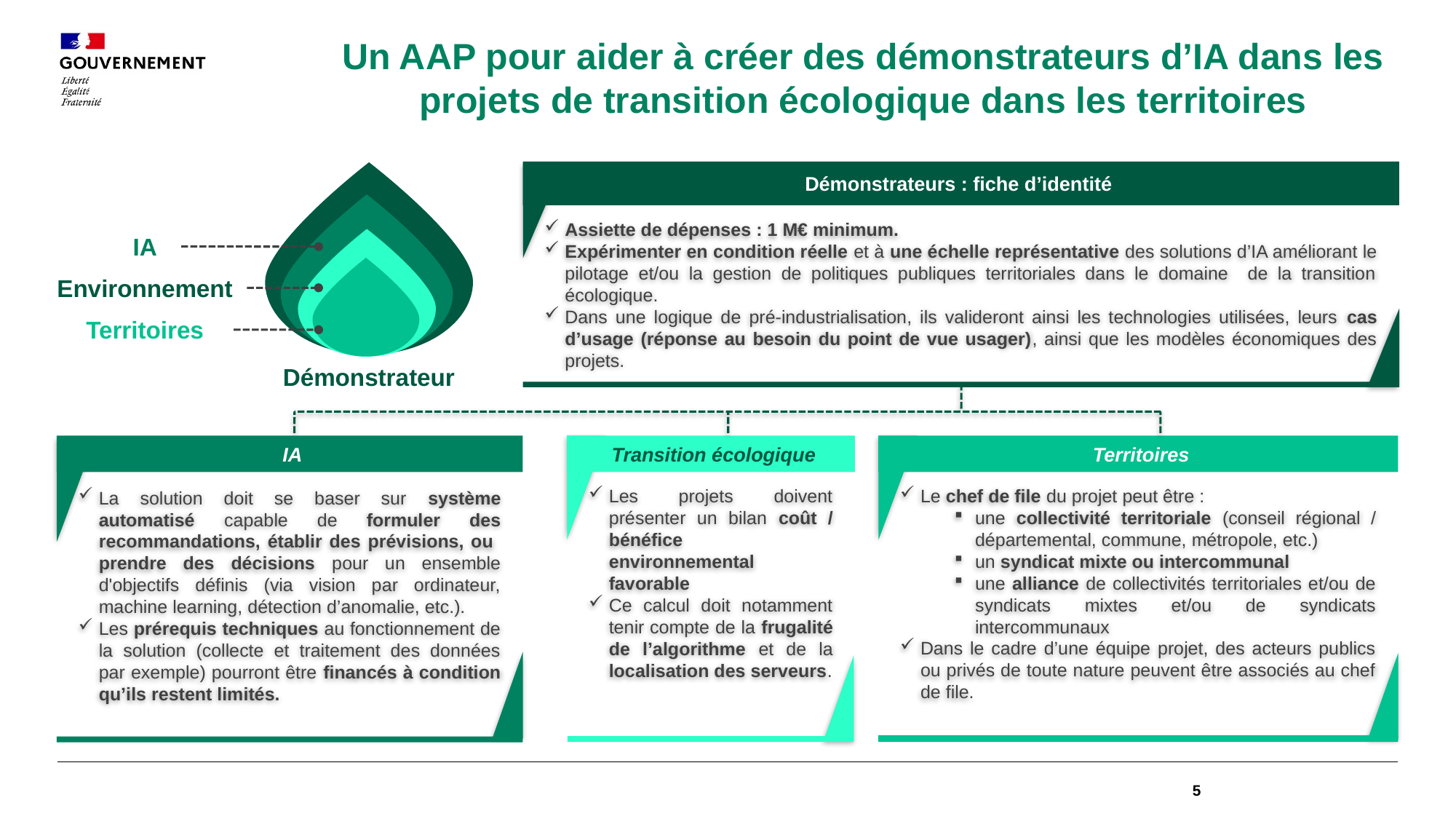

Un AAP pour aider à créer des démonstrateurs d’IA dans les projets de transition écologique dans les territoires
Démonstrateurs : fiche d’identité

Assiette de dépenses : 1 M€ minimum.
Expérimenter en condition réelle et à une échelle représentative des solutions d’IA améliorant le pilotage et/ou la gestion de politiques publiques territoriales dans le domaine  de la transition écologique.
Dans une logique de pré-industrialisation, ils valideront ainsi les technologies utilisées, leurs cas d’usage (réponse au besoin du point de vue usager), ainsi que les modèles économiques des projets.
IA

Environnement

Territoires

Démonstrateur

IA
Transition écologique
Territoires

Le chef de file du projet peut être :
une collectivité territoriale (conseil régional / départemental, commune, métropole, etc.)
un syndicat mixte ou intercommunal
une alliance de collectivités territoriales et/ou de syndicats mixtes et/ou de syndicats intercommunaux
Dans le cadre d’une équipe projet, des acteurs publics ou privés de toute nature peuvent être associés au chef de file.
Les projets doivent présenter un bilan coût / bénéfice environnemental favorable
Ce calcul doit notamment tenir compte de la frugalité de l’algorithme et de la localisation des serveurs.
La solution doit se baser sur système automatisé capable de formuler des recommandations, établir des prévisions, ou  prendre des décisions pour un ensemble d'objectifs définis (via vision par ordinateur, machine learning, détection d’anomalie, etc.).
Les prérequis techniques au fonctionnement de la solution (collecte et traitement des données par exemple) pourront être financés à condition qu’ils restent limités.

5